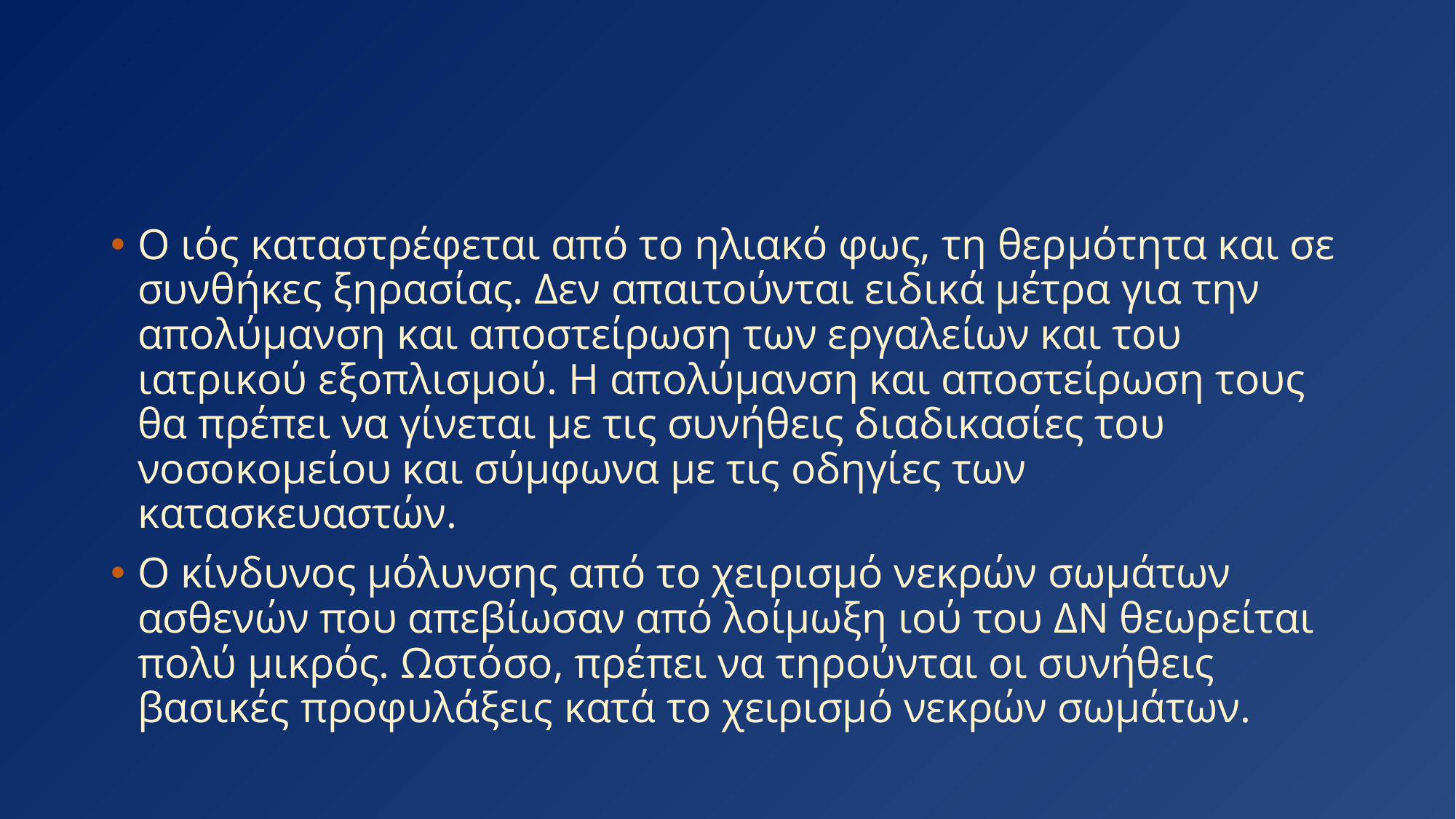

#
Ο ιός καταστρέφεται από το ηλιακό φως, τη θερμότητα και σε συνθήκες ξηρασίας. Δεν απαιτούνται ειδικά μέτρα για την απολύμανση και αποστείρωση των εργαλείων και του ιατρικού εξοπλισμού. Η απολύμανση και αποστείρωση τους θα πρέπει να γίνεται με τις συνήθεις διαδικασίες του νοσοκομείου και σύμφωνα με τις οδηγίες των κατασκευαστών.
Ο κίνδυνος μόλυνσης από το χειρισμό νεκρών σωμάτων ασθενών που απεβίωσαν από λοίμωξη ιού του ΔΝ θεωρείται πολύ μικρός. Ωστόσο, πρέπει να τηρούνται οι συνήθεις βασικές προφυλάξεις κατά το χειρισμό νεκρών σωμάτων.